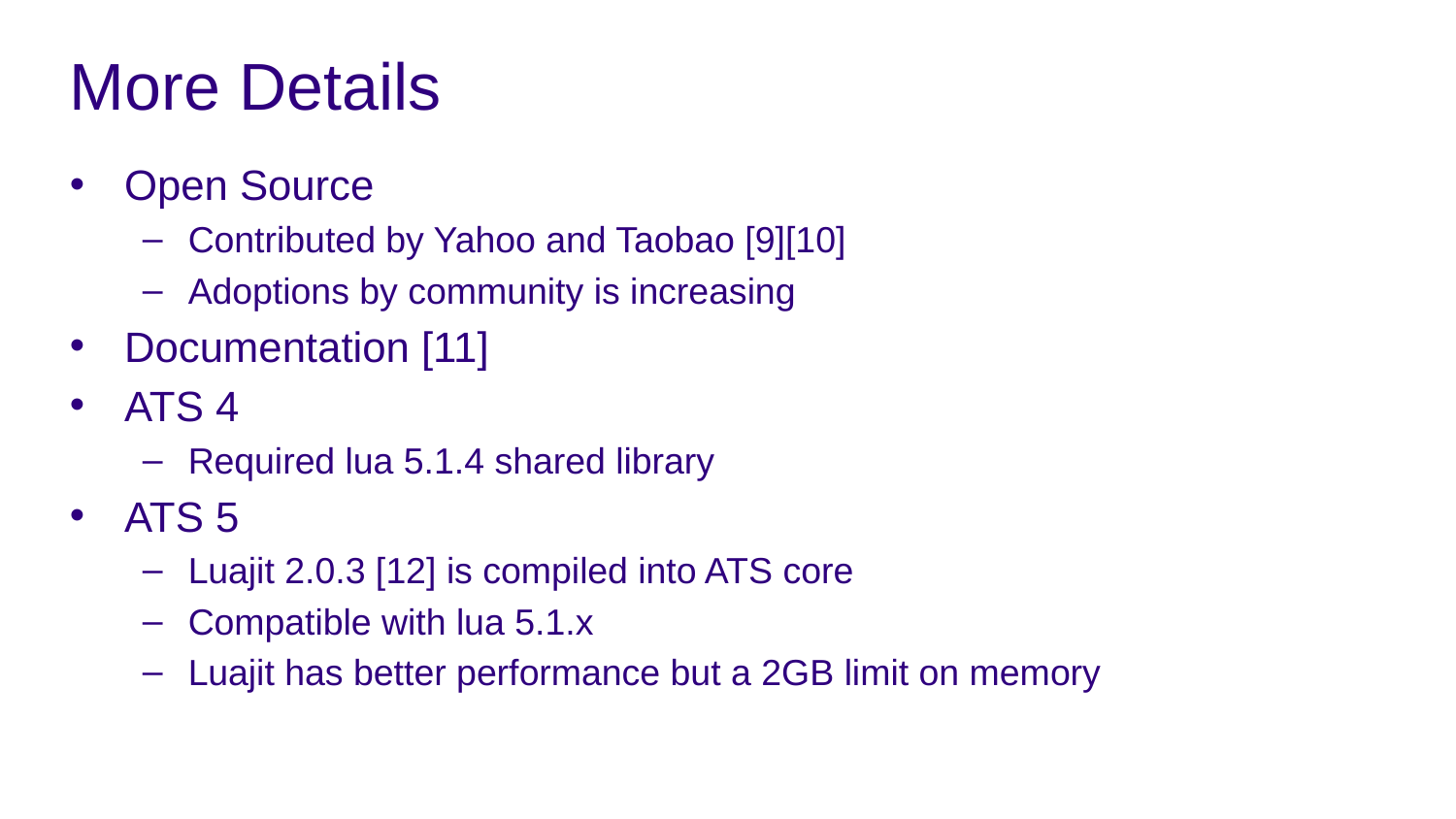

# More Details
Open Source
Contributed by Yahoo and Taobao [9][10]
Adoptions by community is increasing
Documentation [11]
ATS 4
Required lua 5.1.4 shared library
ATS 5
Luajit 2.0.3 [12] is compiled into ATS core
Compatible with lua 5.1.x
Luajit has better performance but a 2GB limit on memory

8